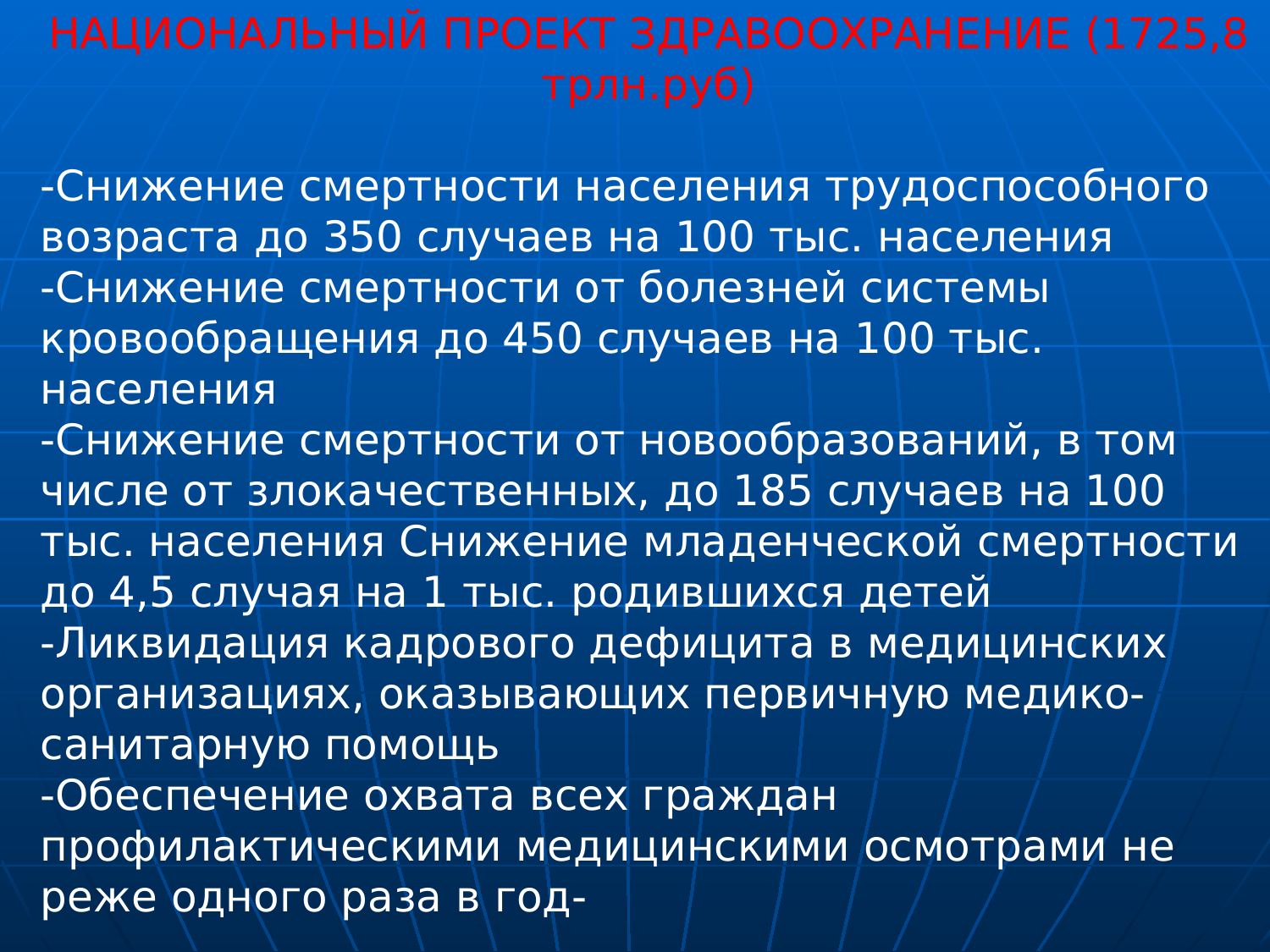

НАЦИОНАЛЬНЫЙ ПРОЕКТ ЗДРАВООХРАНЕНИЕ (1725,8 трлн.руб)

-Снижение смертности населения трудоспособного возраста до 350 случаев на 100 тыс. населения
-Снижение смертности от болезней системы кровообращения до 450 случаев на 100 тыс. населения
-Снижение смертности от новообразований, в том числе от злокачественных, до 185 случаев на 100 тыс. населения Снижение младенческой смертности до 4,5 случая на 1 тыс. родившихся детей
-Ликвидация кадрового дефицита в медицинских организациях, оказывающих первичную медико-санитарную помощь
-Обеспечение охвата всех граждан профилактическими медицинскими осмотрами не реже одного раза в год-